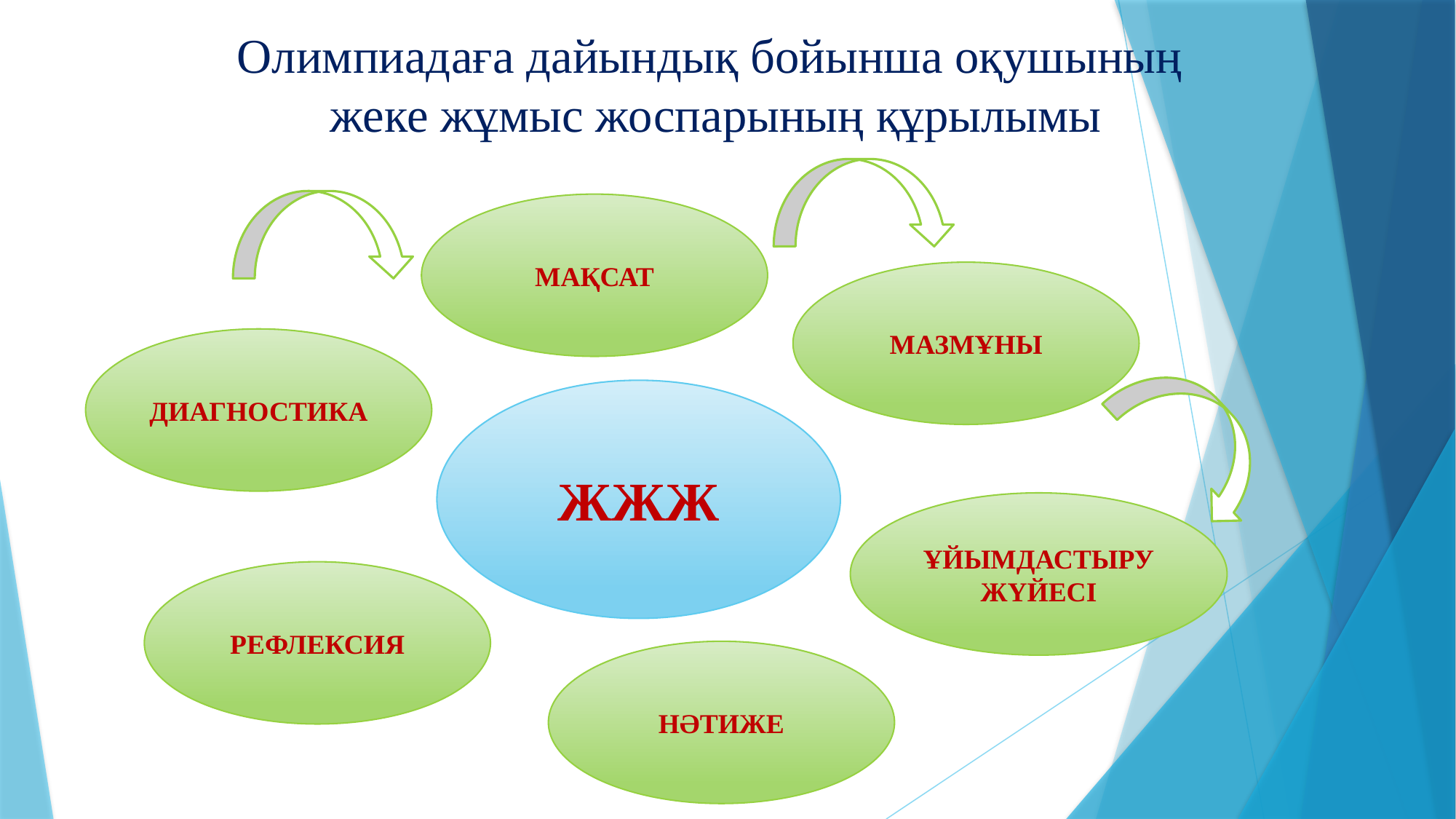

# Олимпиадаға дайындық бойынша оқушының жеке жұмыс жоспарының құрылымы

МАҚСАТ
МАЗМҰНЫ
ДИАГНОСТИКА
ЖЖЖ

ҰЙЫМДАСТЫРУ ЖҮЙЕСІ
РЕФЛЕКСИЯ
НӘТИЖЕ